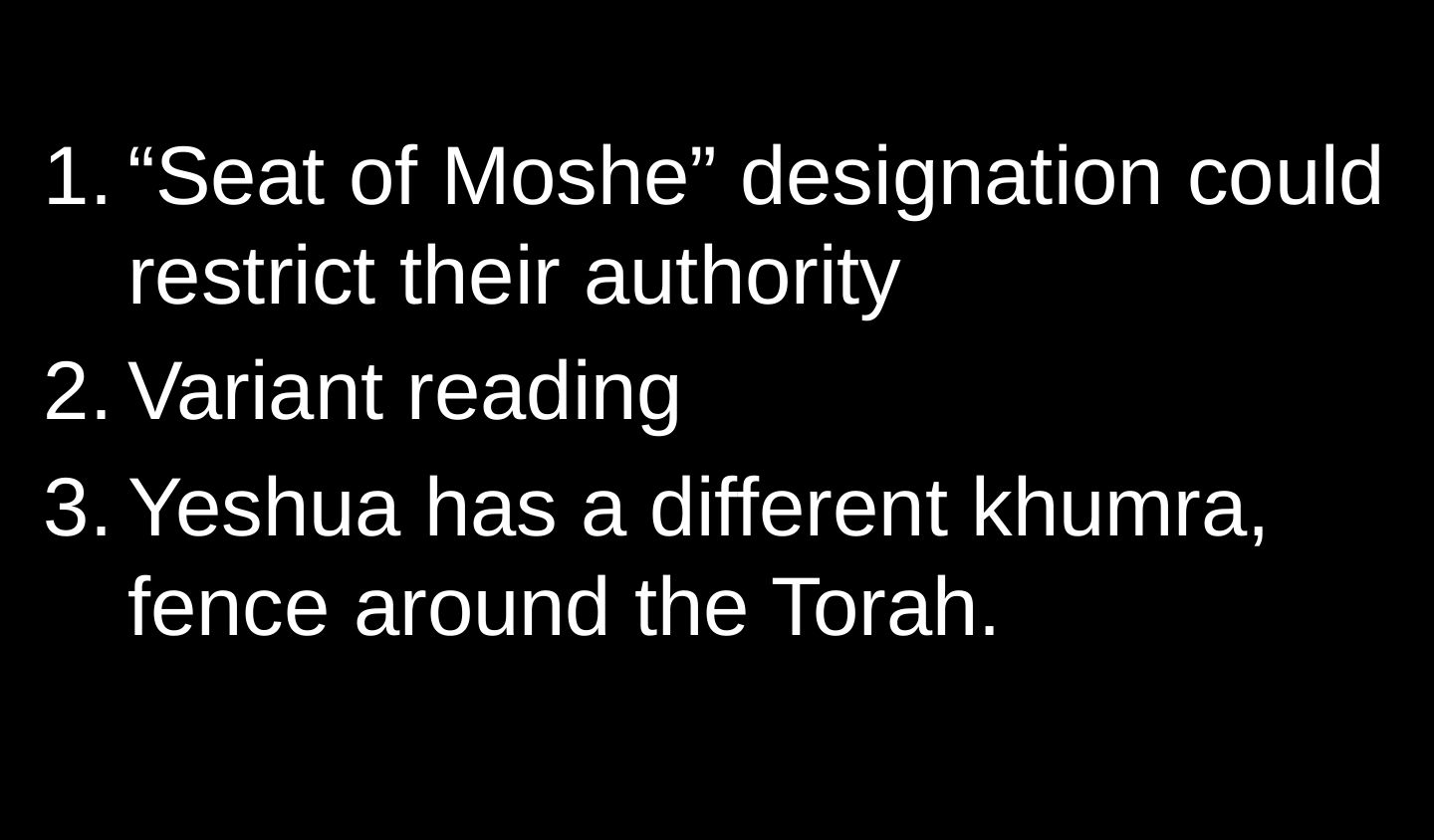

“Seat of Moshe” designation could restrict their authority
Variant reading
Yeshua has a different khumra, fence around the Torah.